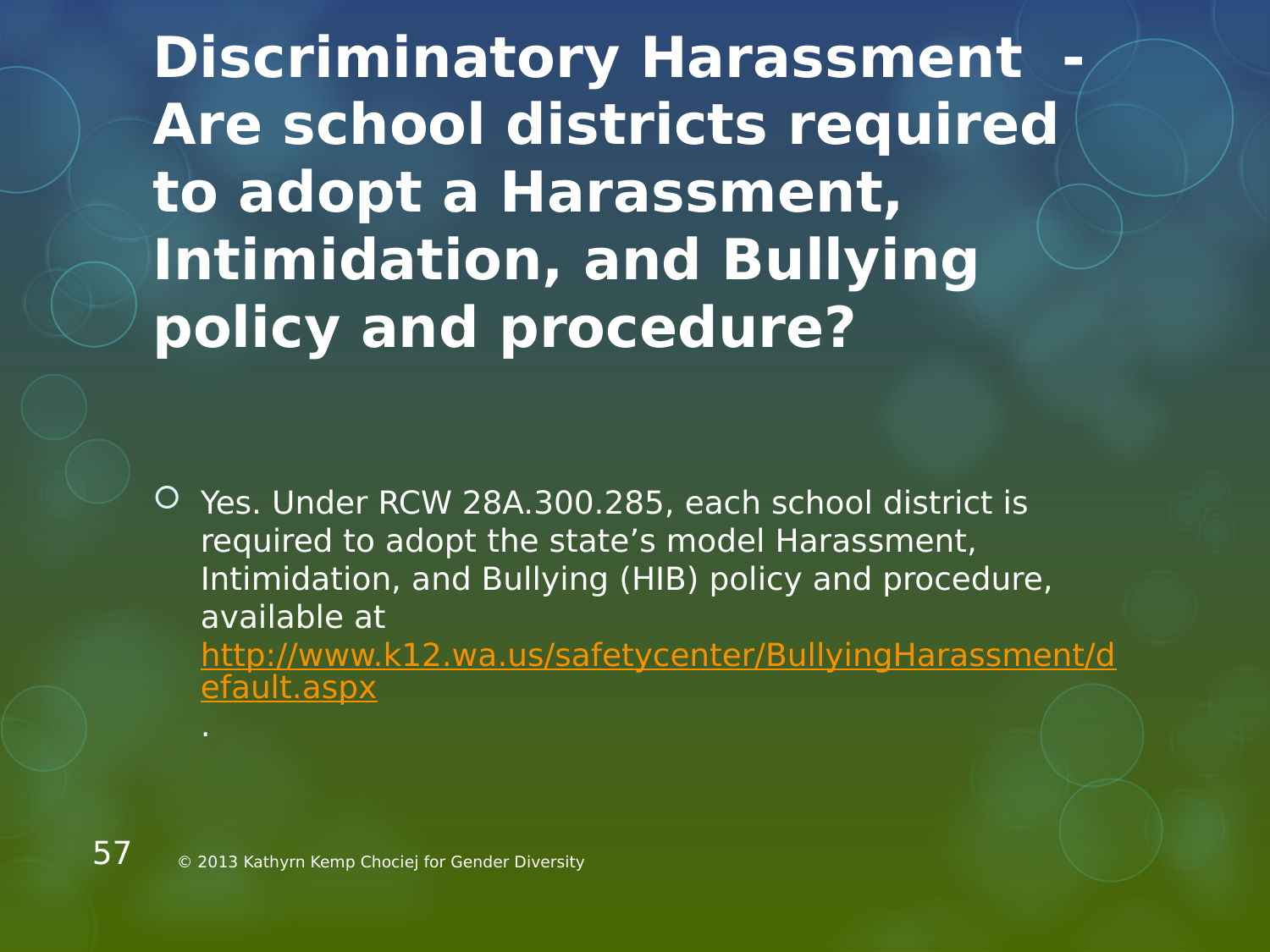

# Discriminatory Harassment  - Are school districts required to adopt a Harassment, Intimidation, and Bullying policy and procedure?
Yes. Under RCW 28A.300.285, each school district is required to adopt the state’s model Harassment, Intimidation, and Bullying (HIB) policy and procedure, available at http://www.k12.wa.us/safetycenter/BullyingHarassment/default.aspx.
57
© 2013 Kathyrn Kemp Chociej for Gender Diversity